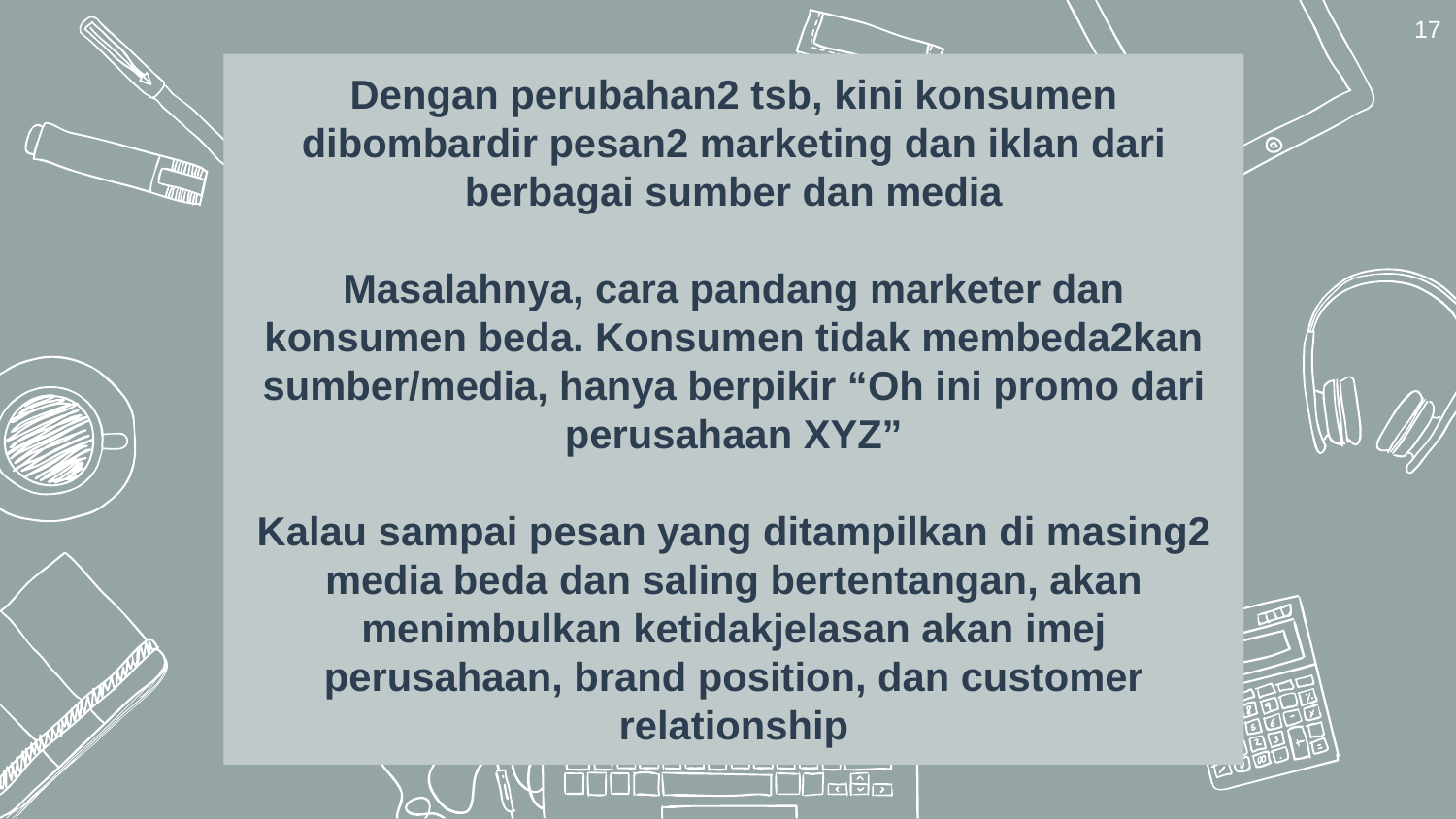

17
Dengan perubahan2 tsb, kini konsumen dibombardir pesan2 marketing dan iklan dari berbagai sumber dan media

Masalahnya, cara pandang marketer dan konsumen beda. Konsumen tidak membeda2kan sumber/media, hanya berpikir “Oh ini promo dari perusahaan XYZ”

Kalau sampai pesan yang ditampilkan di masing2 media beda dan saling bertentangan, akan menimbulkan ketidakjelasan akan imej perusahaan, brand position, dan customer relationship